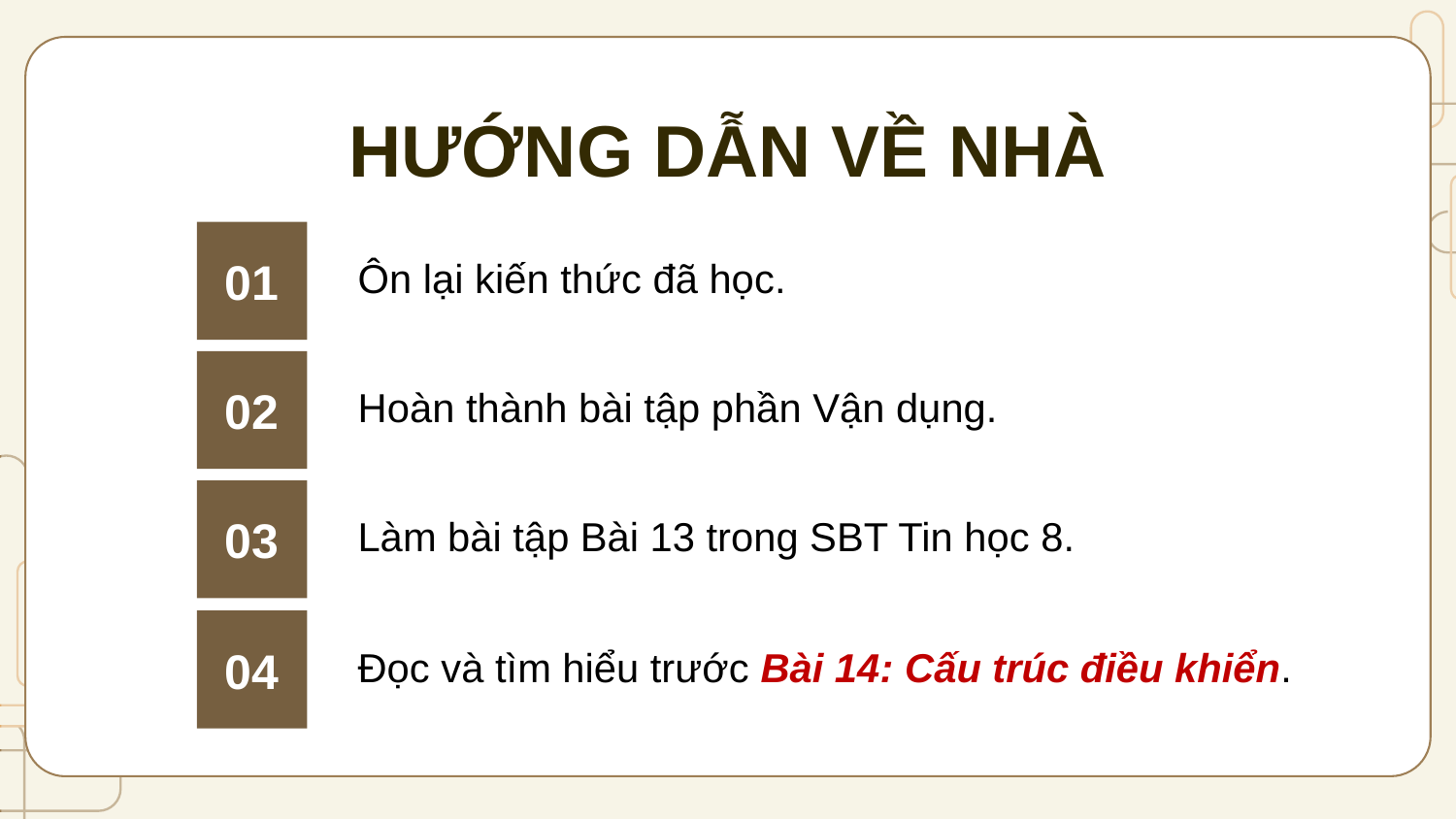

HƯỚNG DẪN VỀ NHÀ
01
Ôn lại kiến thức đã học.
02
Hoàn thành bài tập phần Vận dụng.
03
Làm bài tập Bài 13 trong SBT Tin học 8.
04
Đọc và tìm hiểu trước Bài 14: Cấu trúc điều khiển.